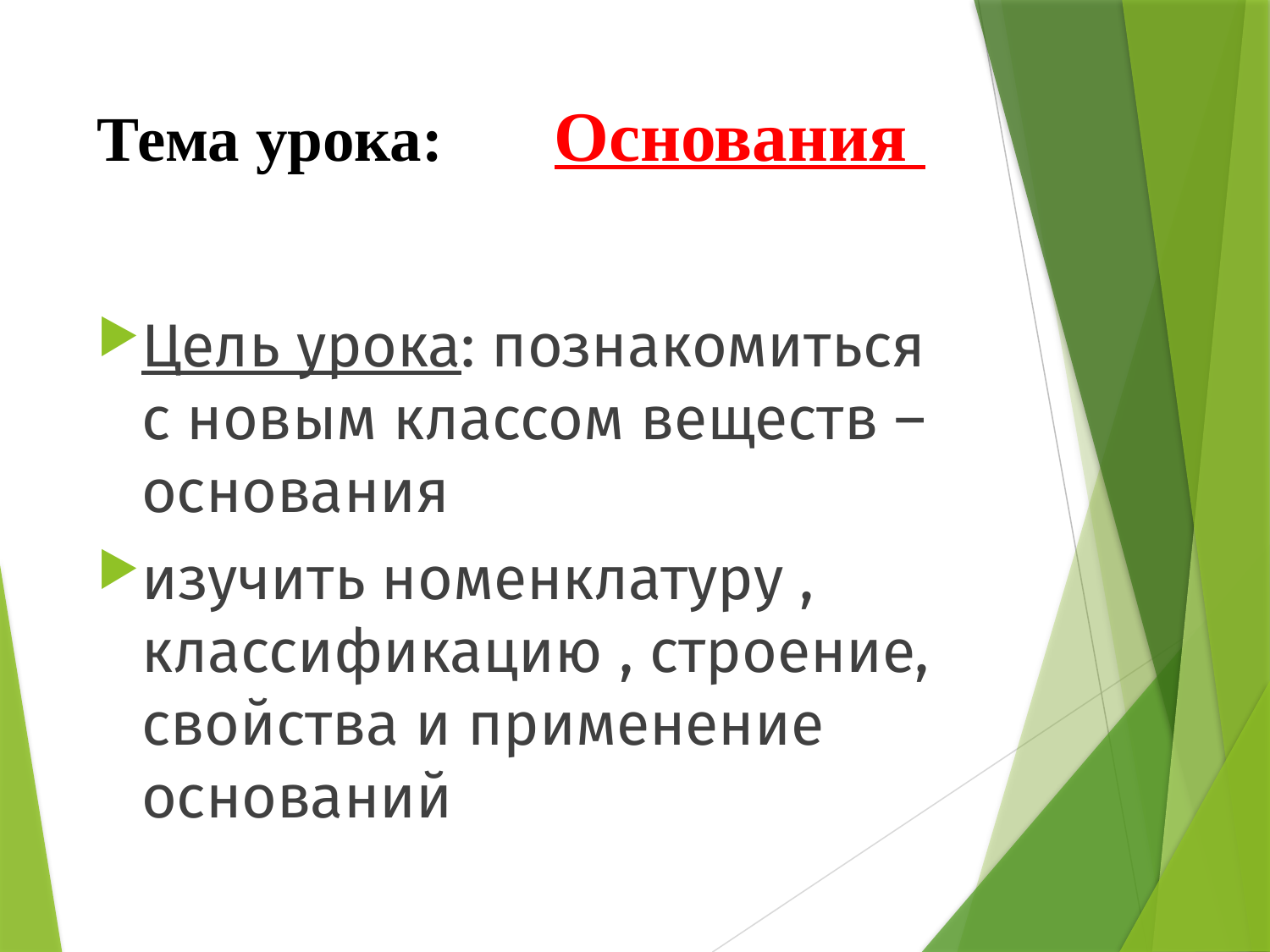

# Тема урока:       Основания
Цель урока: познакомиться с новым классом веществ – основания
изучить номенклатуру , классификацию , строение, свойства и применение оснований